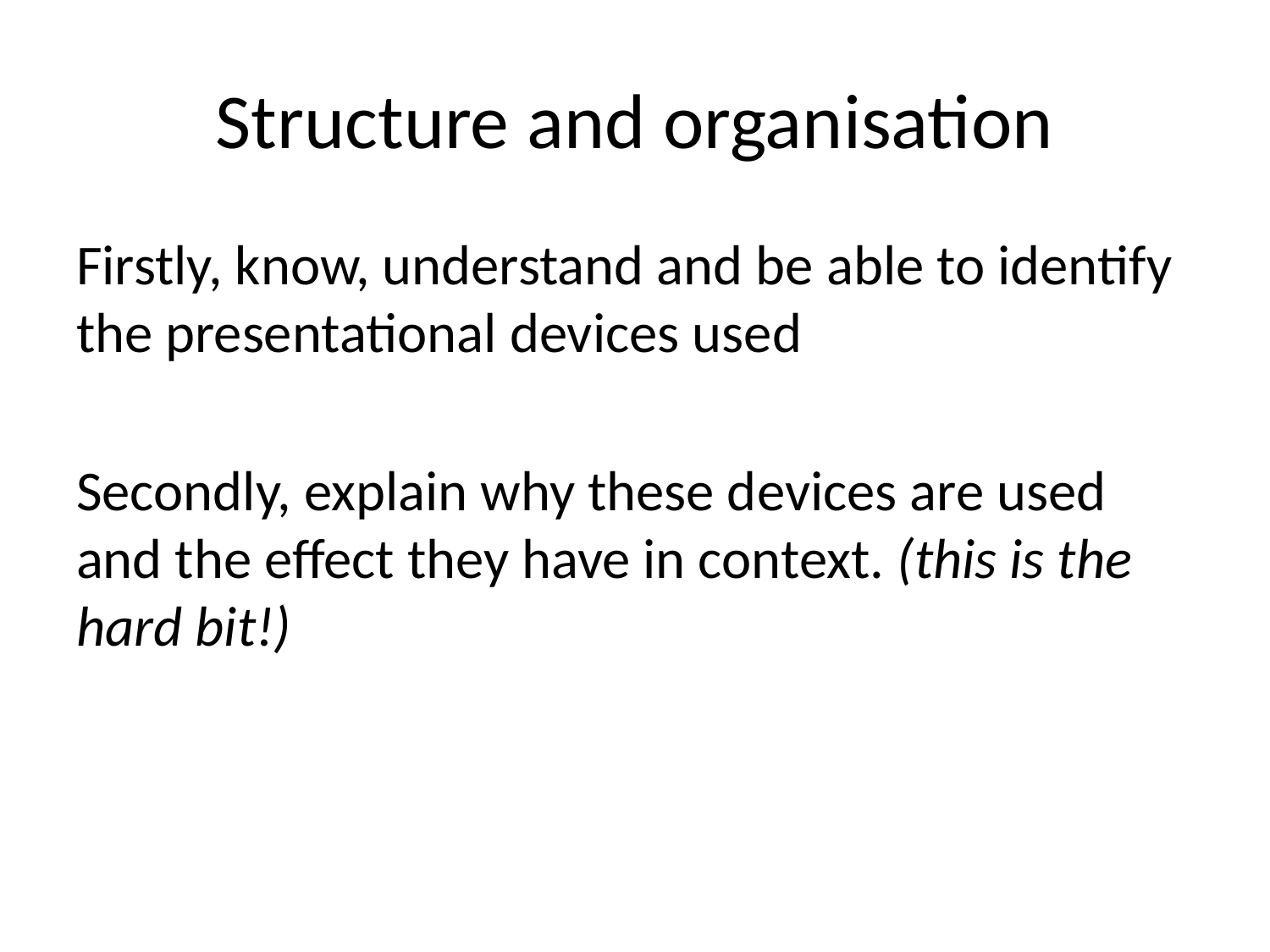

# Structure and organisation
Firstly, know, understand and be able to identify the presentational devices used

Secondly, explain why these devices are used and the effect they have in context. (this is the hard bit!)